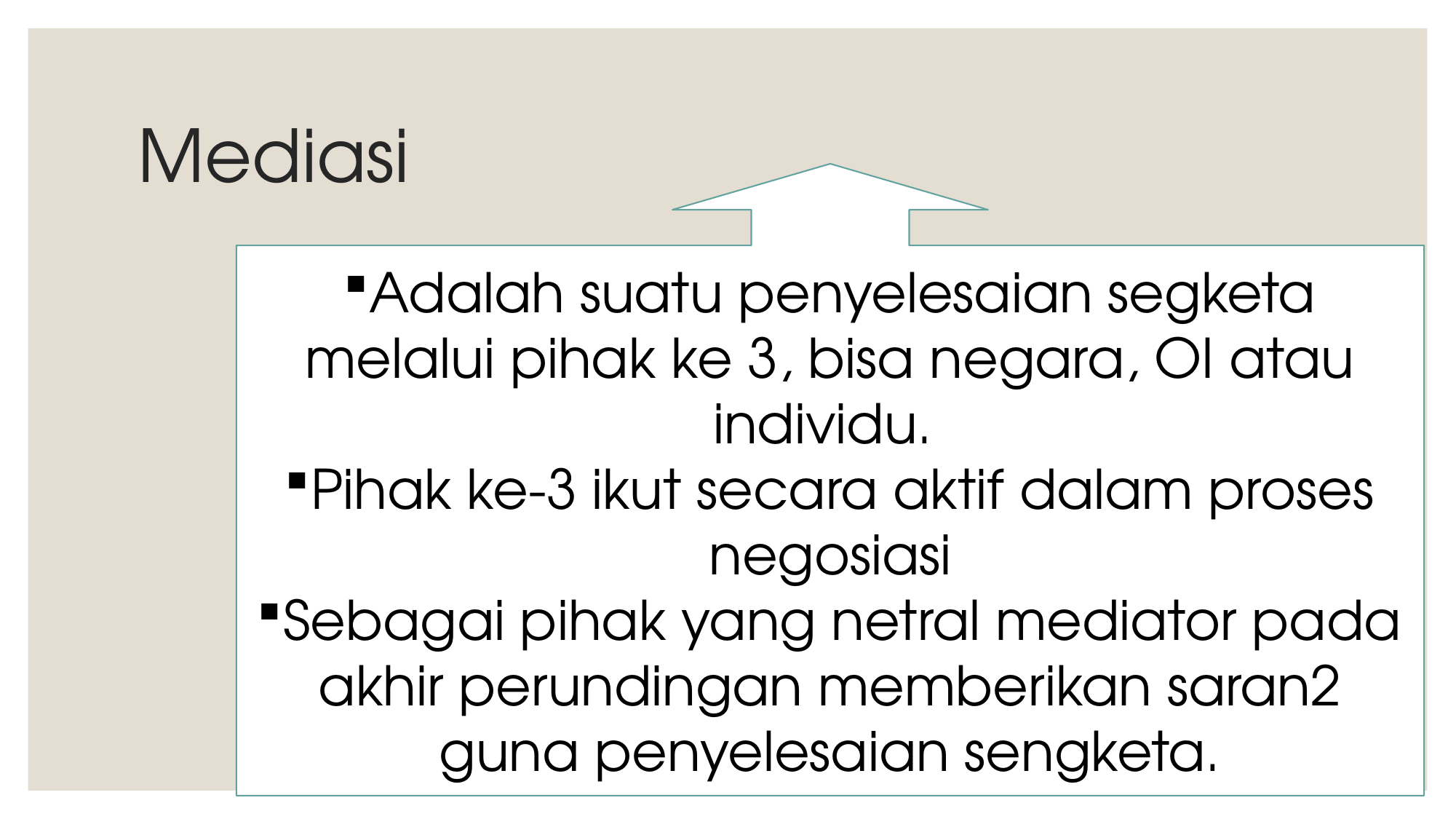

# Mediasi
Adalah suatu penyelesaian segketa melalui pihak ke 3, bisa negara, OI atau individu.
Pihak ke-3 ikut secara aktif dalam proses negosiasi
Sebagai pihak yang netral mediator pada akhir perundingan memberikan saran2 guna penyelesaian sengketa.